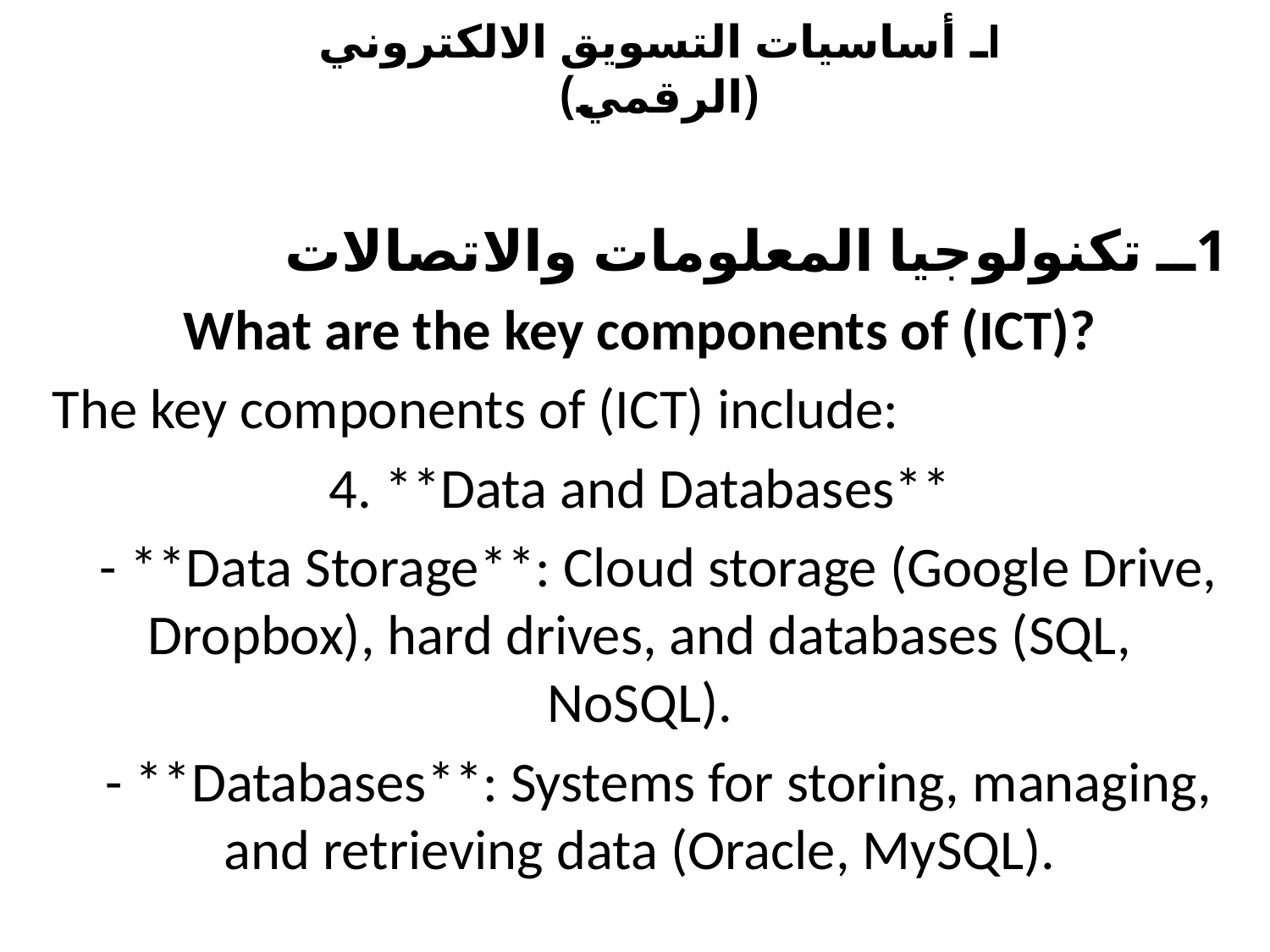

# Iـ أساسيات التسويق الالكتروني (الرقمي)

1ــ تكنولوجيا المعلومات والاتصالات
What are the key components of (ICT)?
The key components of (ICT) include:
4. **Data and Databases**
   - **Data Storage**: Cloud storage (Google Drive, Dropbox), hard drives, and databases (SQL, NoSQL).
   - **Databases**: Systems for storing, managing, and retrieving data (Oracle, MySQL).